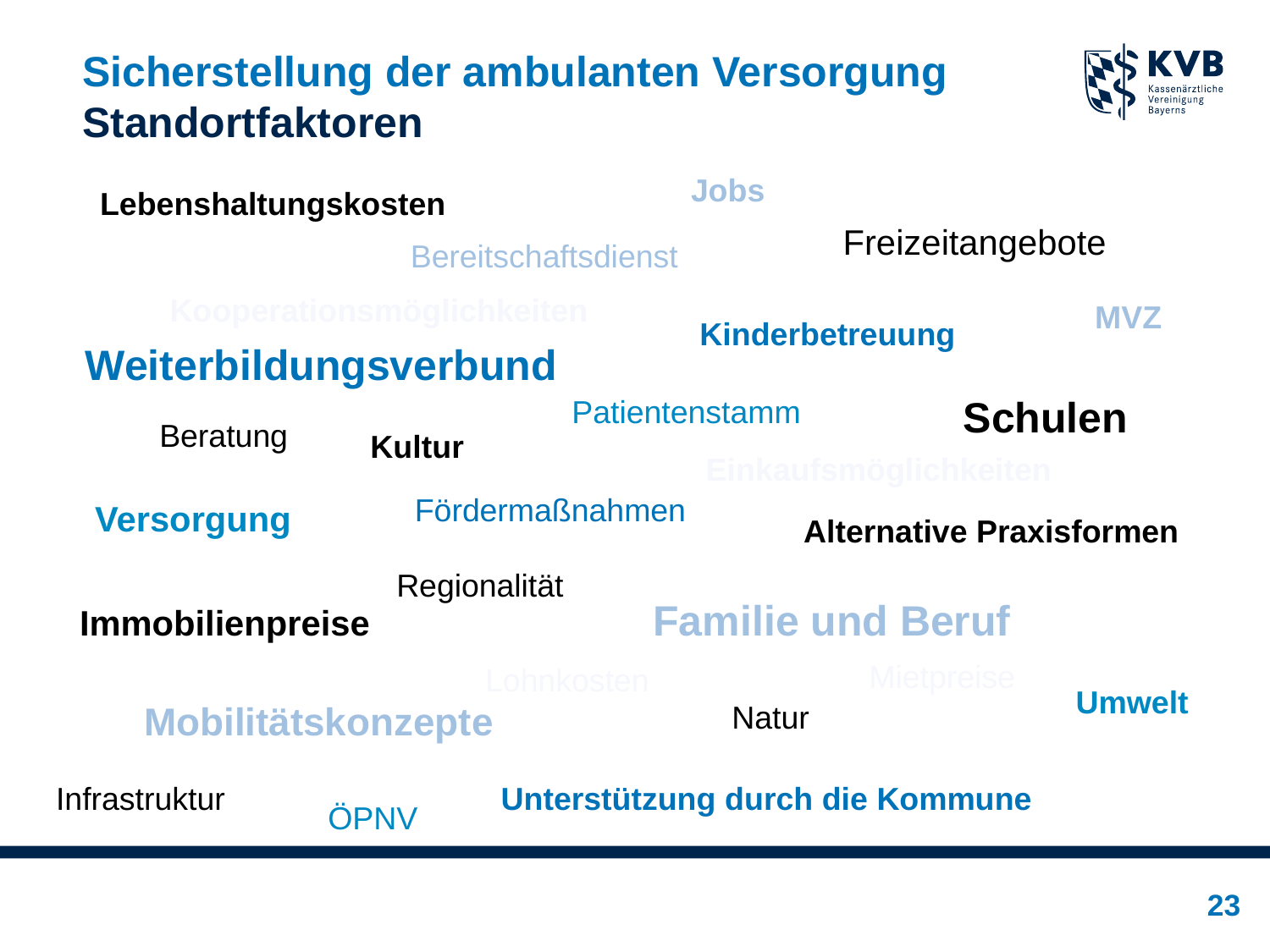

# Sicherstellung der ambulanten Versorgung Standortfaktoren
Jobs
Lebenshaltungskosten
Freizeitangebote
Bereitschaftsdienst
Kooperationsmöglichkeiten
MVZ
Kinderbetreuung
Weiterbildungsverbund
Schulen
Patientenstamm
Beratung
Kultur
Einkaufsmöglichkeiten
Fördermaßnahmen
Versorgung
Alternative Praxisformen
Regionalität
Familie und Beruf
Immobilienpreise
Mietpreise
Lohnkosten
Umwelt
Mobilitätskonzepte
Natur
Infrastruktur
Unterstützung durch die Kommune
ÖPNV